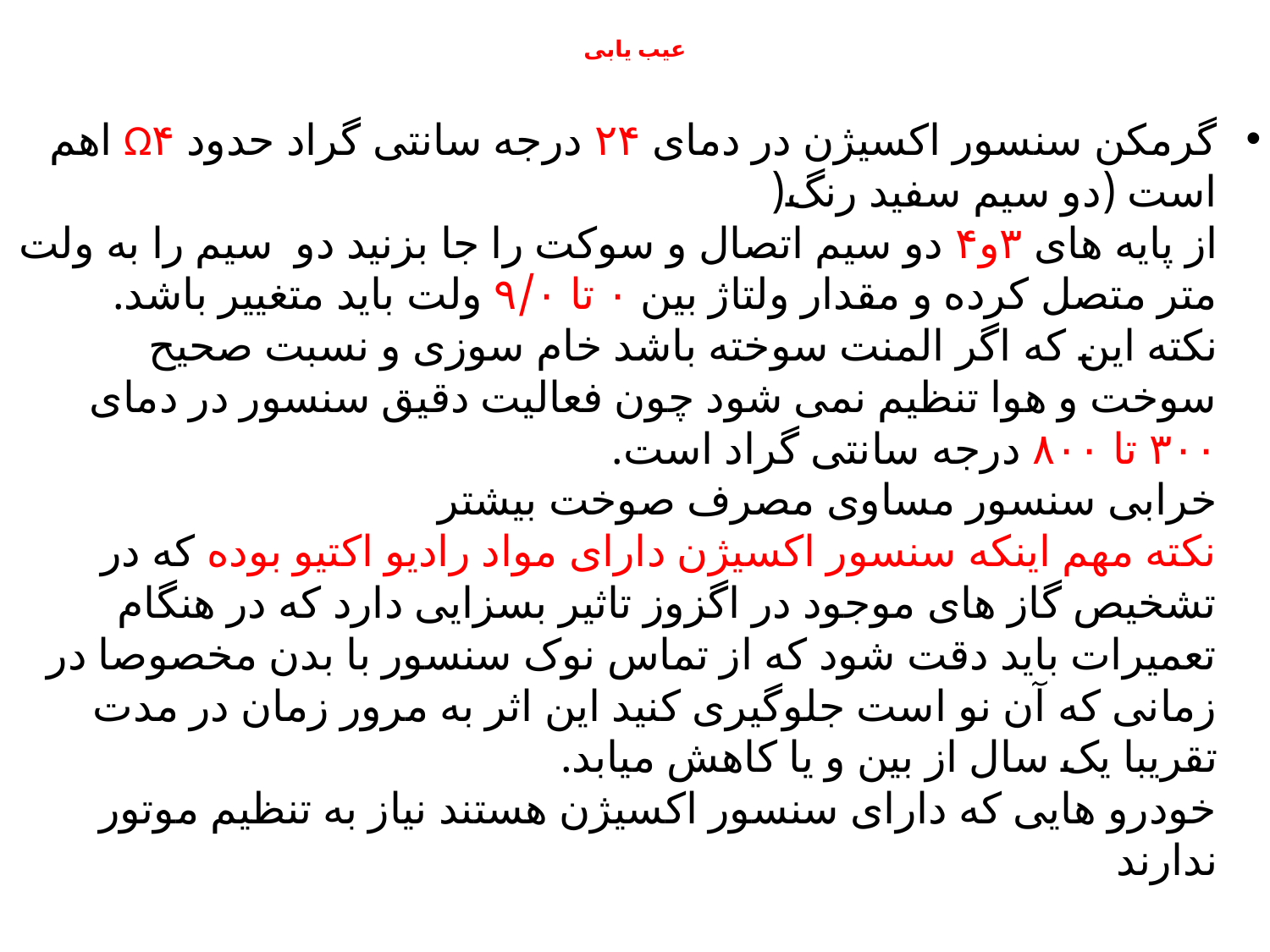

# عیب یابی
گرمکن سنسور اکسیژن در دمای ۲۴ درجه سانتی گراد حدود Ω۴ اهم است (دو سیم سفید رنگ(
از پایه های ۳و۴ دو سیم اتصال و سوکت را جا بزنید دو  سیم را به ولت متر متصل کرده و مقدار ولتاژ بین ۰ تا ۹/۰ ولت باید متغییر باشد.
نکته این که اگر المنت سوخته باشد خام سوزی و نسبت صحیح سوخت و هوا تنظیم نمی شود چون فعالیت دقیق سنسور در دمای ۳۰۰ تا ۸۰۰ درجه سانتی گراد است.
خرابی سنسور مساوی مصرف صوخت بیشتر
نکته مهم اینکه سنسور اکسیژن دارای مواد رادیو اکتیو بوده که در تشخیص گاز های موجود در اگزوز تاثیر بسزایی دارد که در هنگام تعمیرات باید دقت شود که از تماس نوک سنسور با بدن مخصوصا در زمانی که آن نو است جلوگیری کنید این اثر به مرور زمان در مدت تقریبا یک سال از بین و یا کاهش میابد.
خودرو هایی که دارای سنسور اکسیژن هستند نیاز به تنظیم موتور ندارند